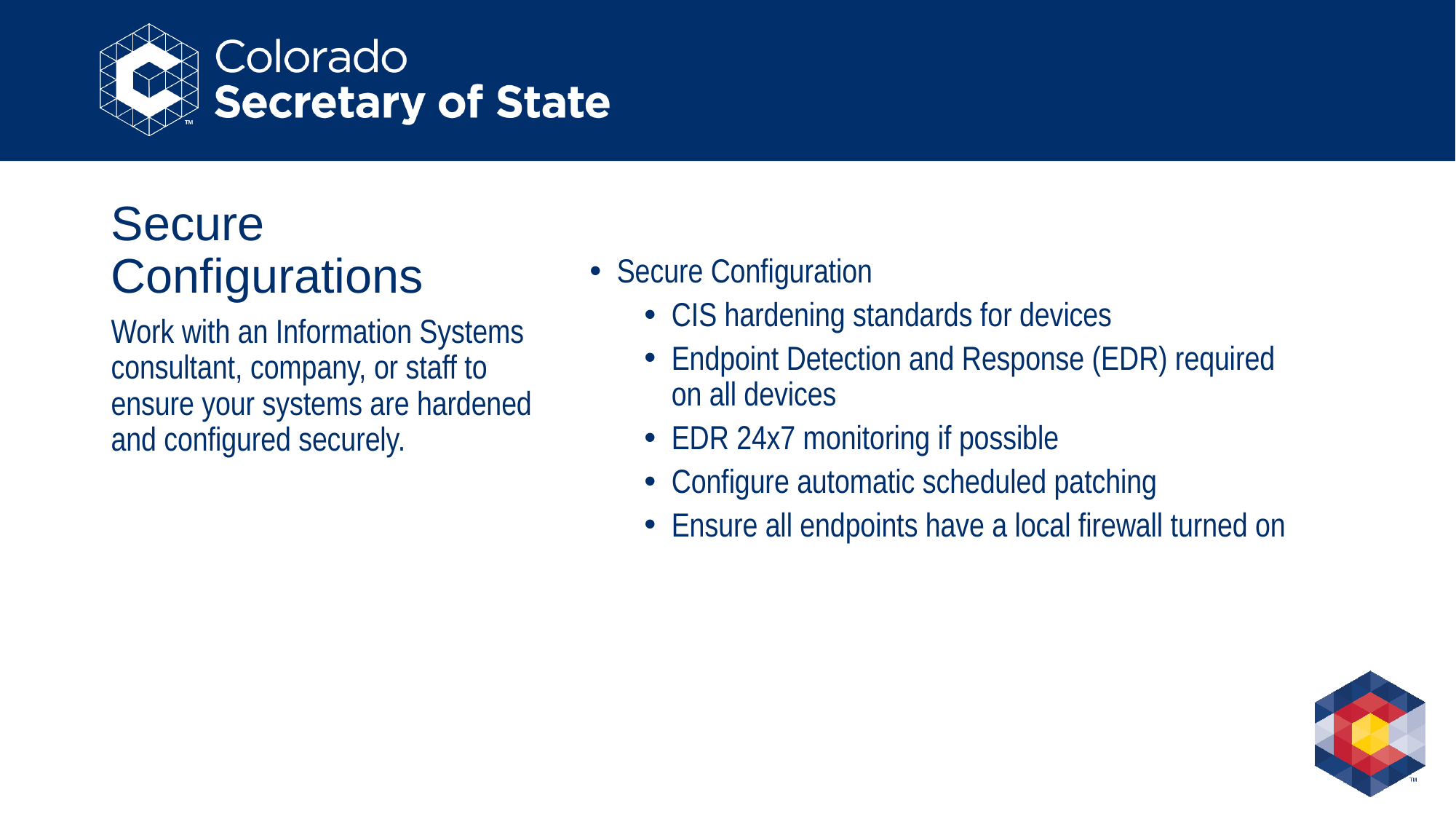

# Secure Configurations
Secure Configuration
CIS hardening standards for devices
Endpoint Detection and Response (EDR) required on all devices
EDR 24x7 monitoring if possible
Configure automatic scheduled patching
Ensure all endpoints have a local firewall turned on
Work with an Information Systems consultant, company, or staff to ensure your systems are hardened and configured securely.